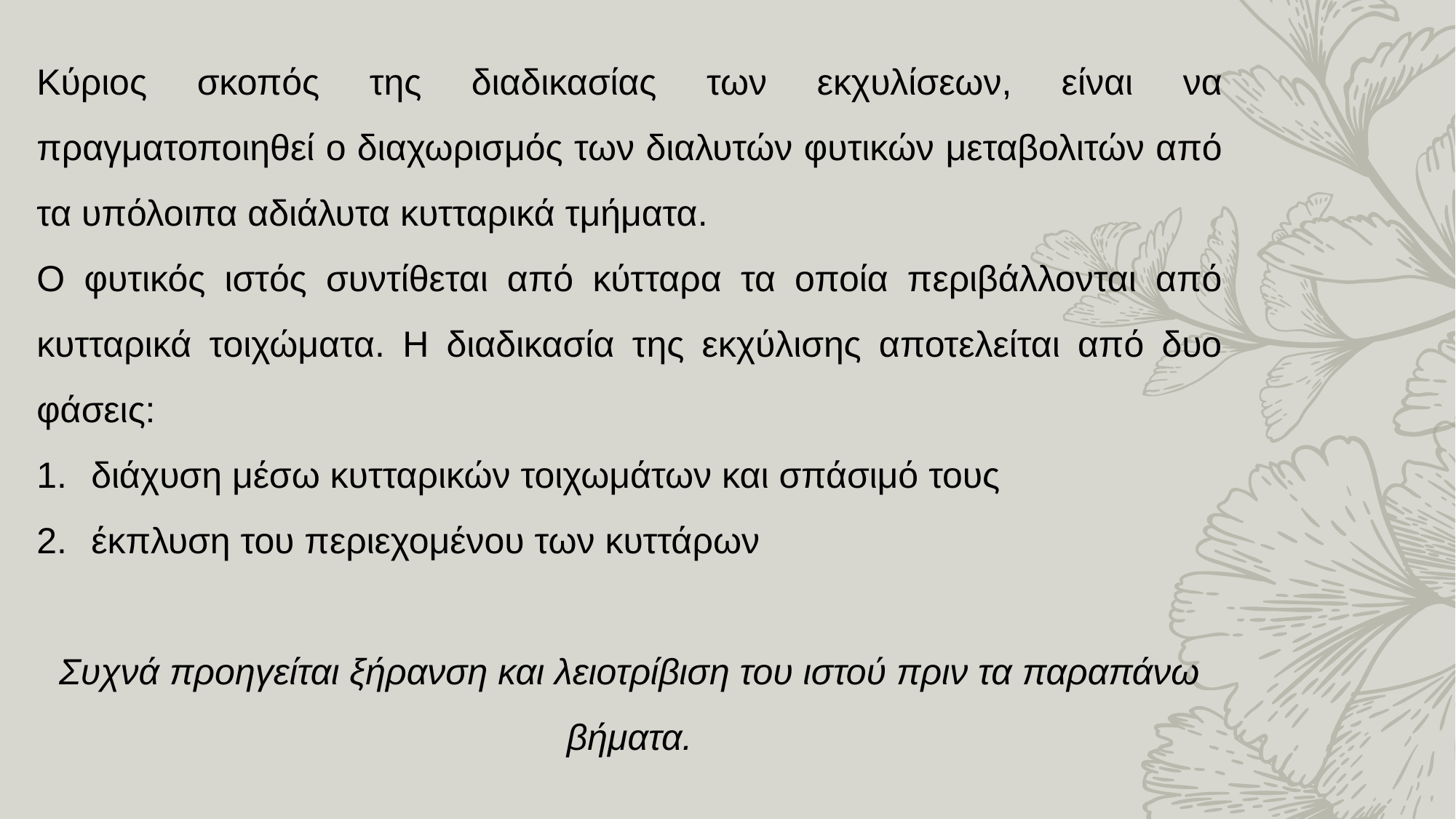

Κύριος σκοπός της διαδικασίας των εκχυλίσεων, είναι να πραγματοποιηθεί ο διαχωρισμός των διαλυτών φυτικών μεταβολιτών από τα υπόλοιπα αδιάλυτα κυτταρικά τμήματα.
Ο φυτικός ιστός συντίθεται από κύτταρα τα οποία περιβάλλονται από κυτταρικά τοιχώματα. Η διαδικασία της εκχύλισης αποτελείται από δυο φάσεις:
διάχυση μέσω κυτταρικών τοιχωμάτων και σπάσιμό τους
έκπλυση του περιεχομένου των κυττάρων

Συχνά προηγείται ξήρανση και λειοτρίβιση του ιστού πριν τα παραπάνω βήματα.